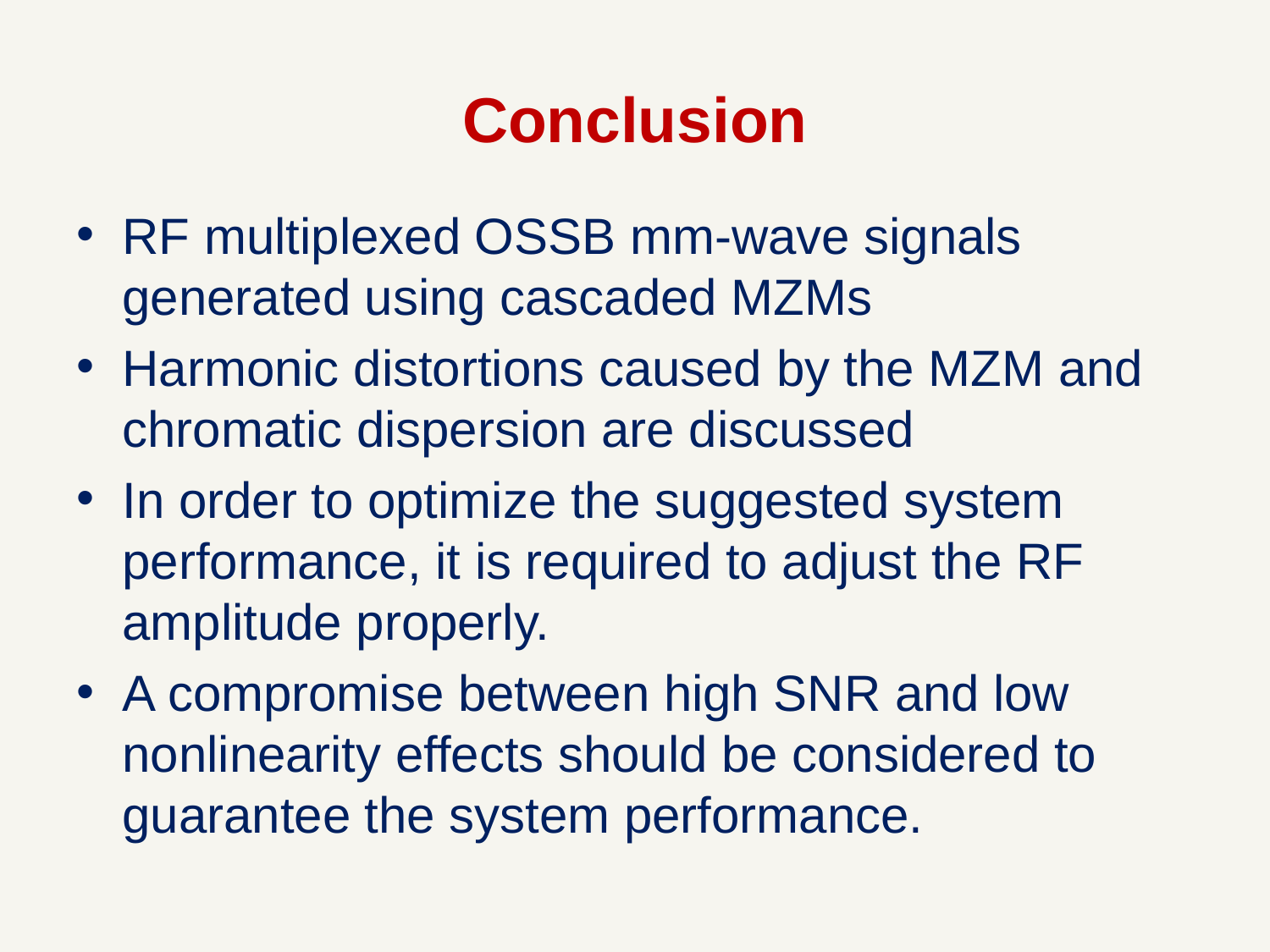

# Conclusion
RF multiplexed OSSB mm-wave signals generated using cascaded MZMs
Harmonic distortions caused by the MZM and chromatic dispersion are discussed
In order to optimize the suggested system performance, it is required to adjust the RF amplitude properly.
A compromise between high SNR and low nonlinearity effects should be considered to guarantee the system performance.